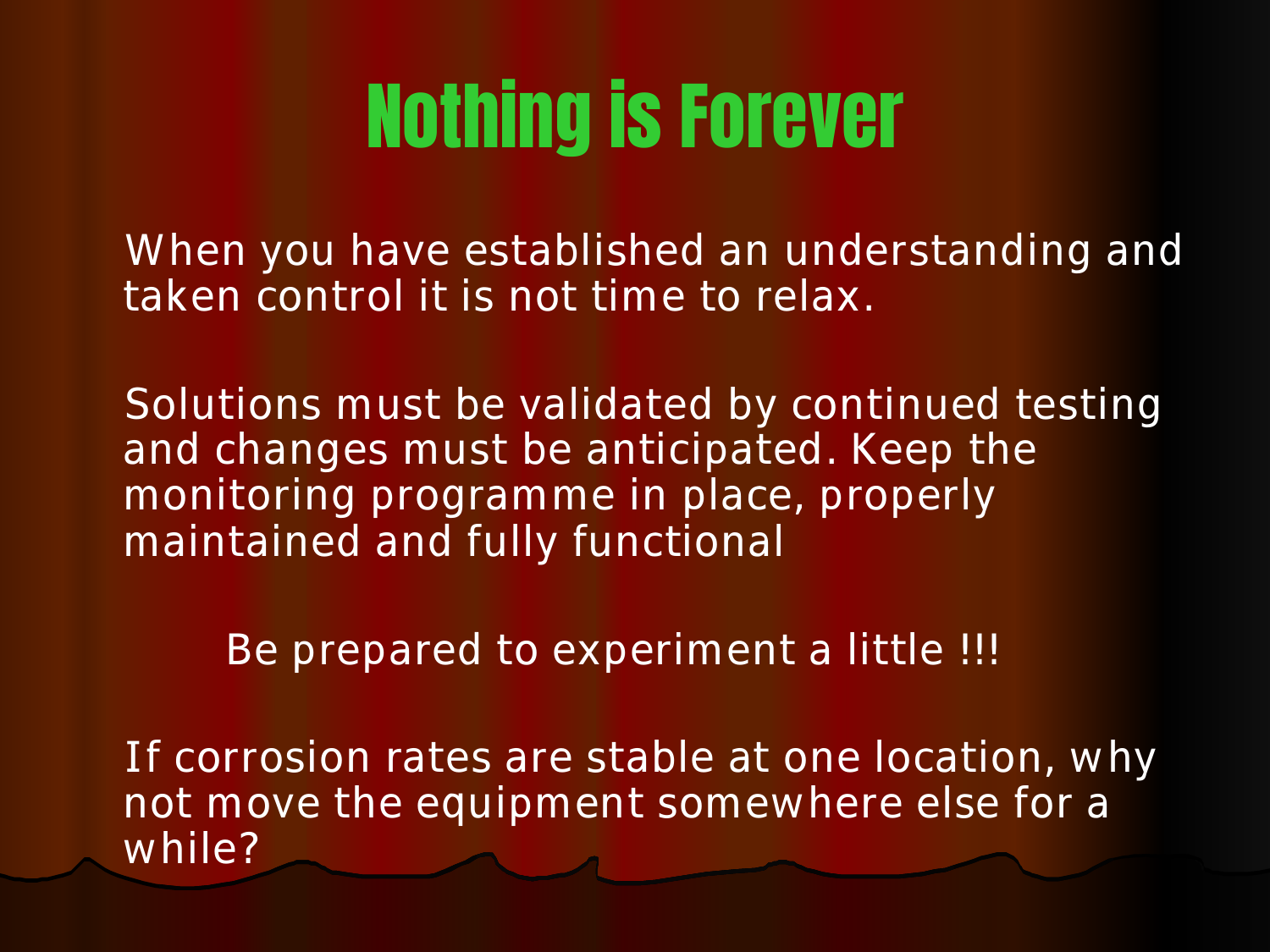

# Nothing is Forever
    When you have established an understanding and taken control it is not time to relax.

    Solutions must be validated by continued testing and changes must be anticipated. Keep the monitoring programme in place, properly maintained and fully functional

            Be prepared to experiment a little !!!

    If corrosion rates are stable at one location, why not move the equipment somewhere else for a while?